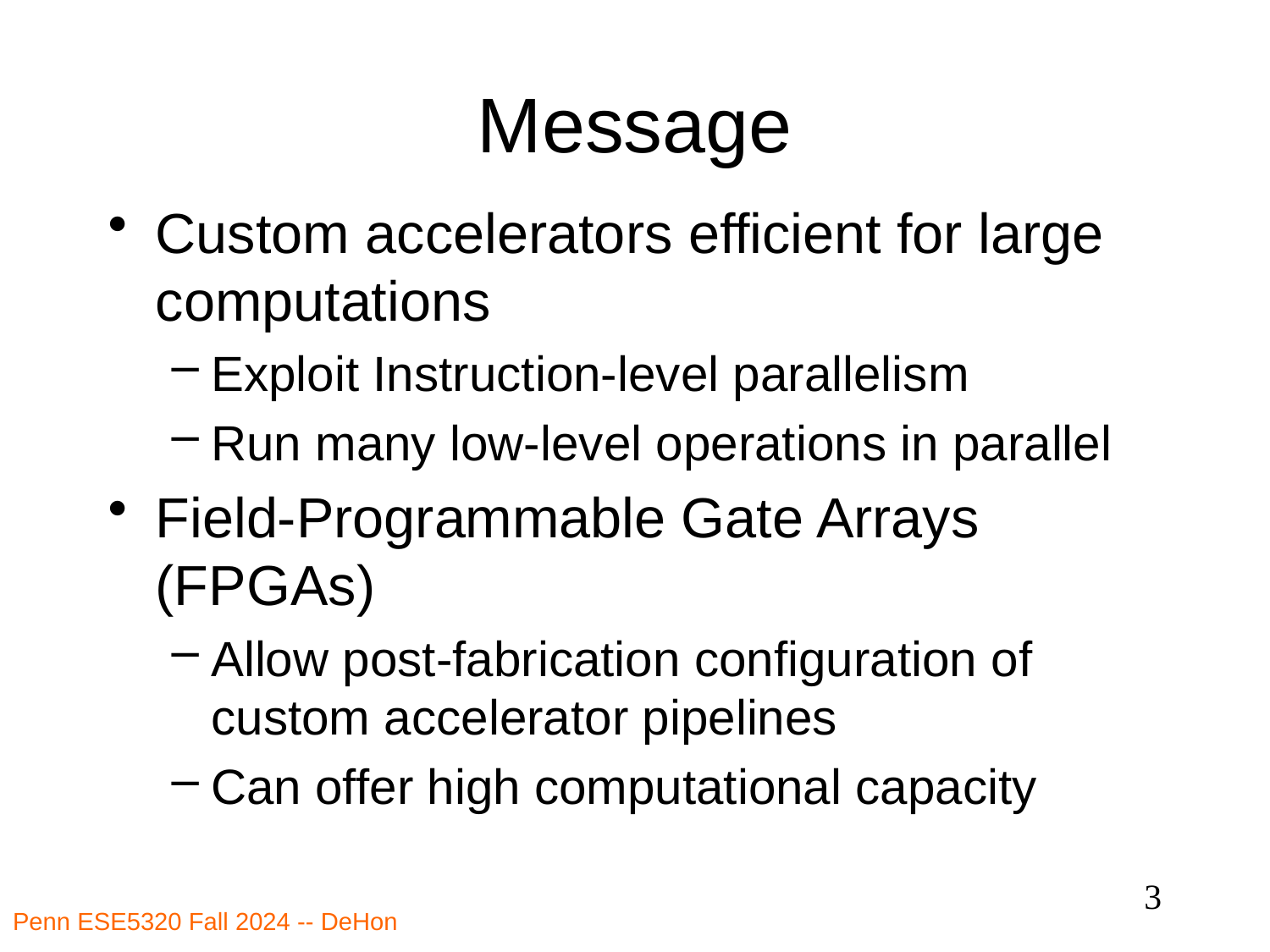

# Message
Custom accelerators efficient for large computations
Exploit Instruction-level parallelism
Run many low-level operations in parallel
Field-Programmable Gate Arrays (FPGAs)
Allow post-fabrication configuration of custom accelerator pipelines
Can offer high computational capacity
3
Penn ESE5320 Fall 2024 -- DeHon